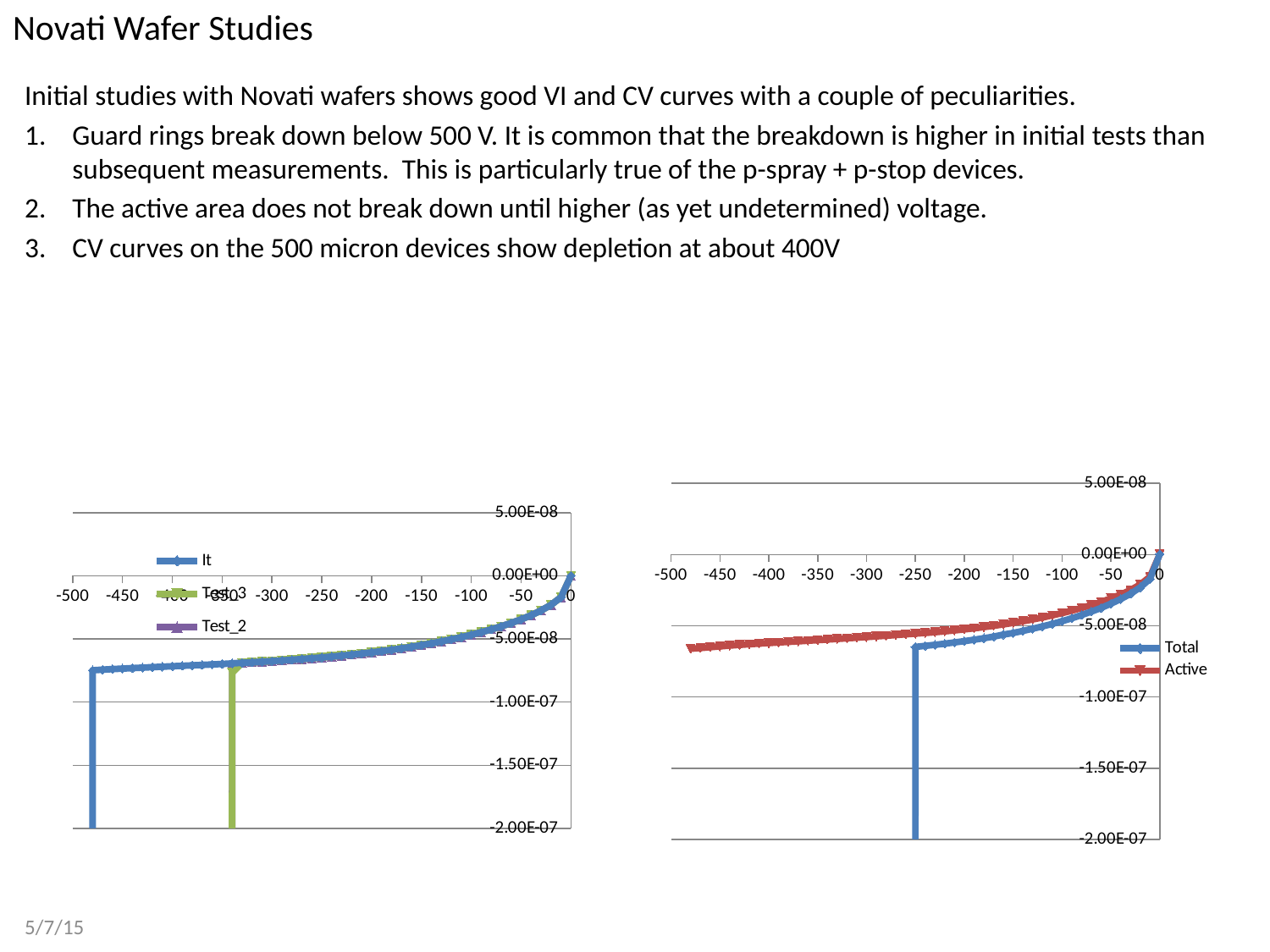

# Novati Wafer Studies
Initial studies with Novati wafers shows good VI and CV curves with a couple of peculiarities.
Guard rings break down below 500 V. It is common that the breakdown is higher in initial tests than subsequent measurements.  This is particularly true of the p-spray + p-stop devices.
The active area does not break down until higher (as yet undetermined) voltage.
CV curves on the 500 micron devices show depletion at about 400V

### Chart

| Category | Total | Active |
|---|---|---|

### Chart

| Category | It |  |  |
|---|---|---|---|
5/7/15